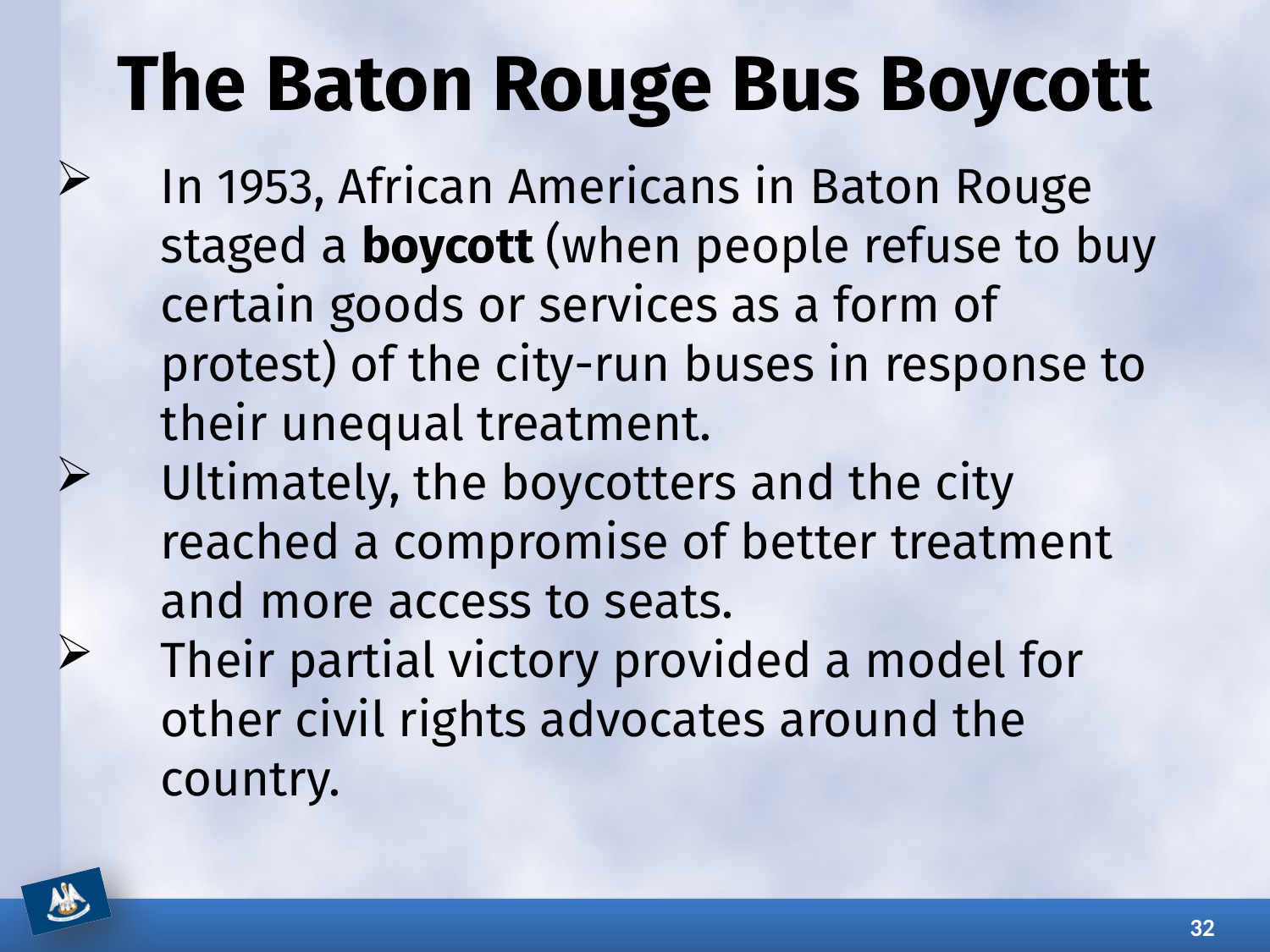

# The Baton Rouge Bus Boycott
In 1953, African Americans in Baton Rouge staged a boycott (when people refuse to buy certain goods or services as a form of protest) of the city-run buses in response to their unequal treatment.
Ultimately, the boycotters and the city reached a compromise of better treatment and more access to seats.
Their partial victory provided a model for other civil rights advocates around the country.

32